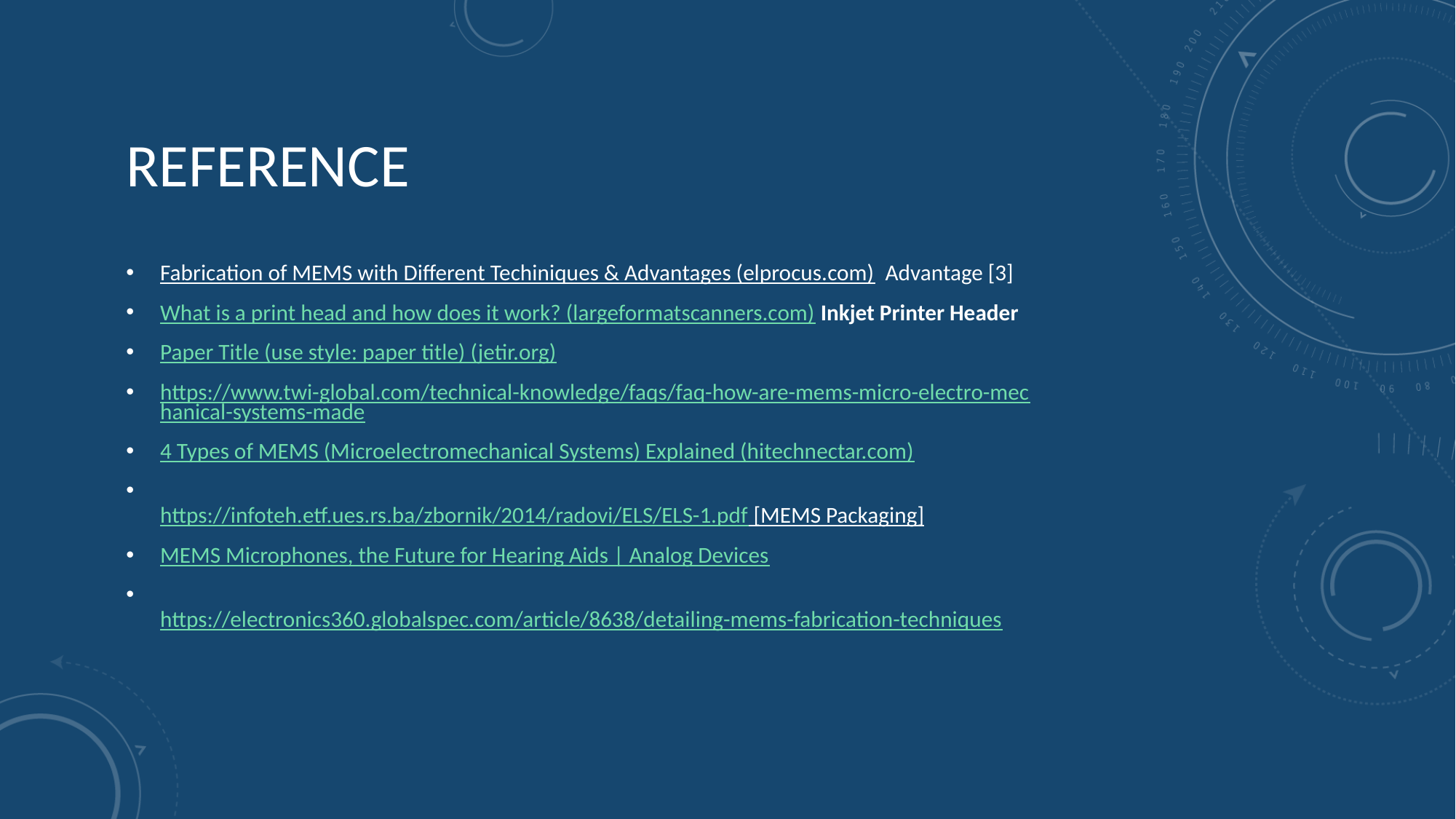

# Reference
Fabrication of MEMS with Different Techiniques & Advantages (elprocus.com)  Advantage [3]
What is a print head and how does it work? (largeformatscanners.com) Inkjet Printer Header
Paper Title (use style: paper title) (jetir.org)
https://www.twi-global.com/technical-knowledge/faqs/faq-how-are-mems-micro-electro-mechanical-systems-made
4 Types of MEMS (Microelectromechanical Systems) Explained (hitechnectar.com)
https://infoteh.etf.ues.rs.ba/zbornik/2014/radovi/ELS/ELS-1.pdf [MEMS Packaging]
MEMS Microphones, the Future for Hearing Aids | Analog Devices
https://electronics360.globalspec.com/article/8638/detailing-mems-fabrication-techniques